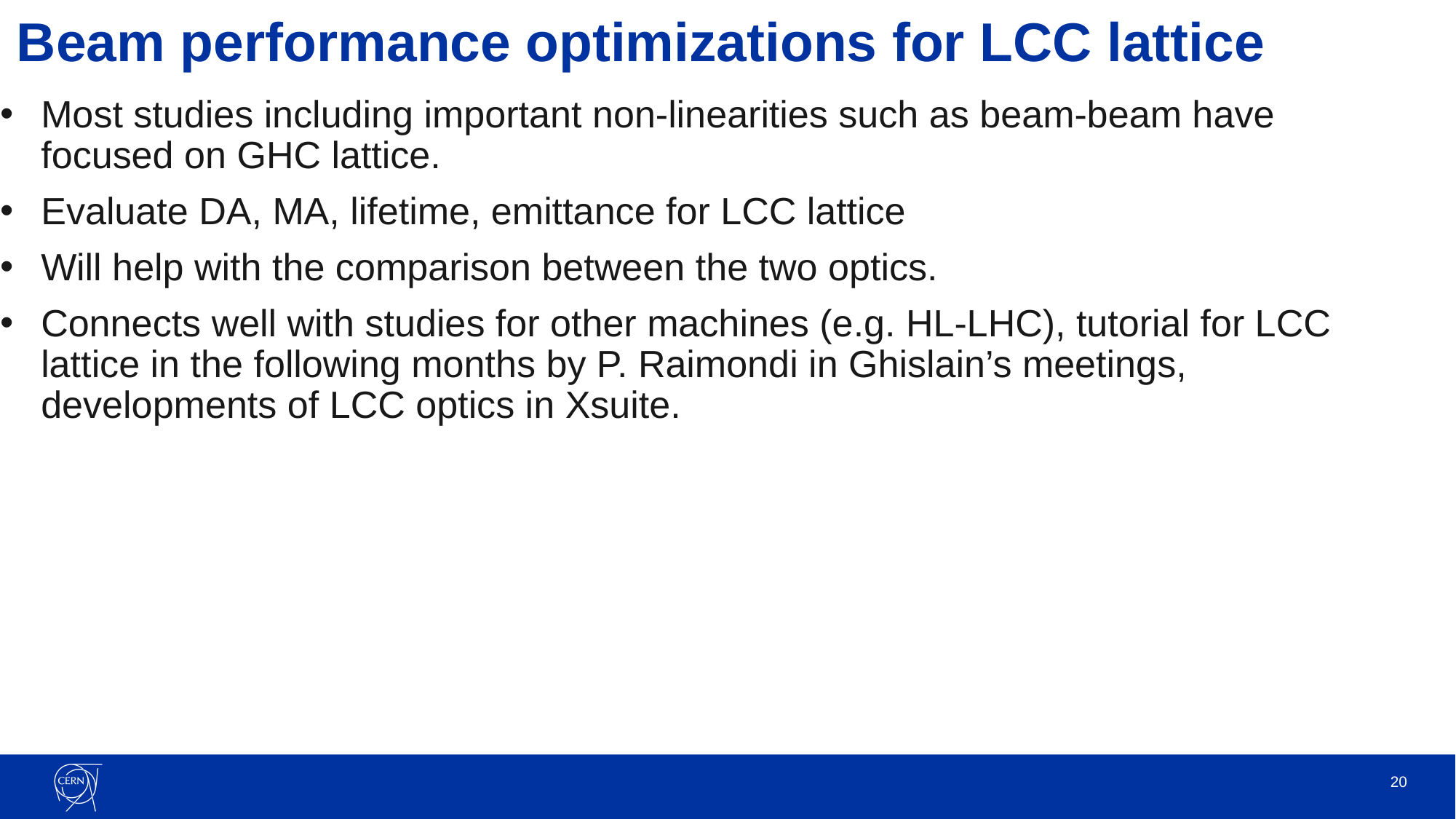

# Beam performance optimizations for LCC lattice
Most studies including important non-linearities such as beam-beam have focused on GHC lattice.
Evaluate DA, MA, lifetime, emittance for LCC lattice
Will help with the comparison between the two optics.
Connects well with studies for other machines (e.g. HL-LHC), tutorial for LCC lattice in the following months by P. Raimondi in Ghislain’s meetings, developments of LCC optics in Xsuite.

20